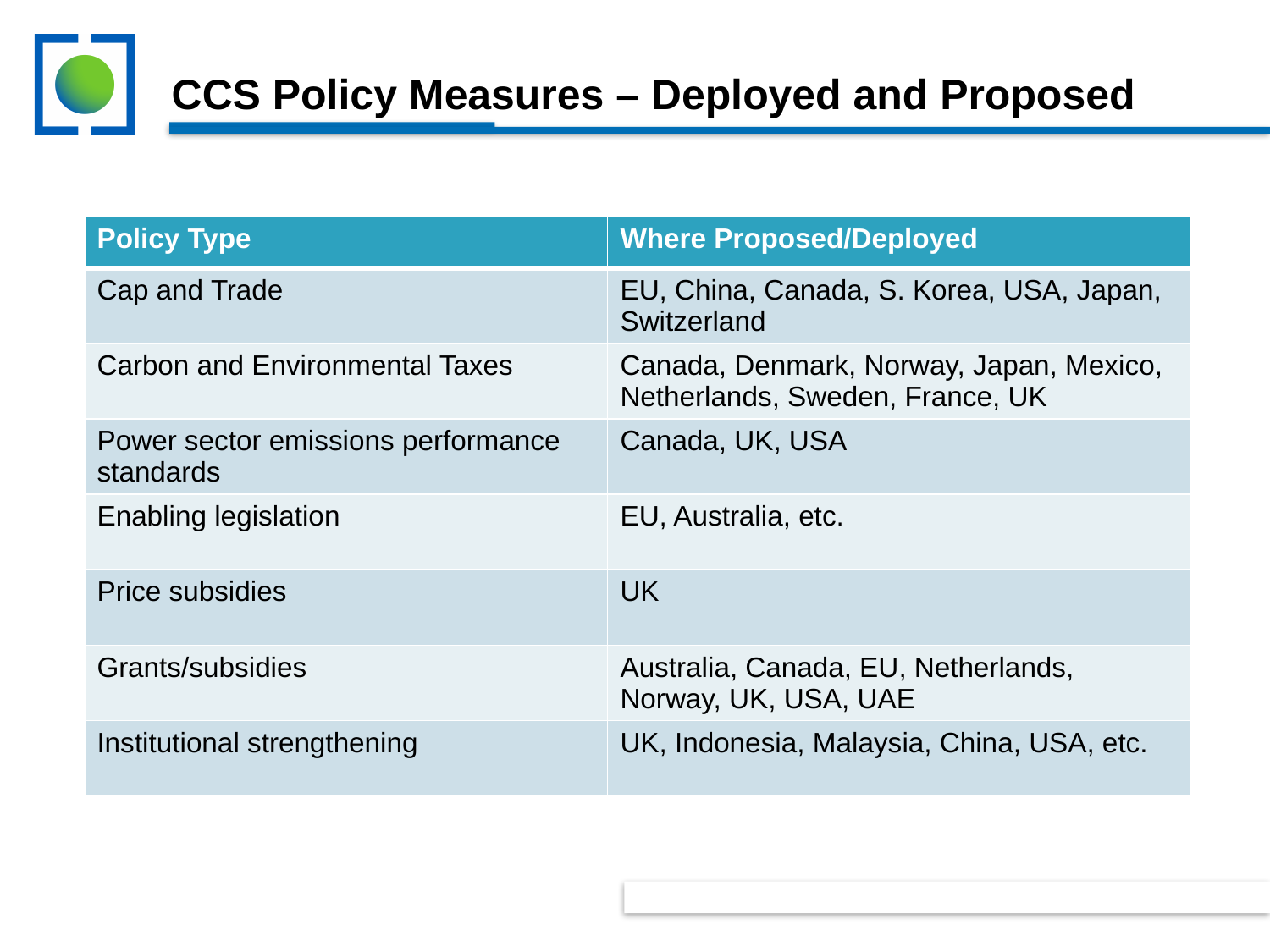

# CCS Policy Measures – Deployed and Proposed
| Policy Type | Where Proposed/Deployed |
| --- | --- |
| Cap and Trade | EU, China, Canada, S. Korea, USA, Japan, Switzerland |
| Carbon and Environmental Taxes | Canada, Denmark, Norway, Japan, Mexico, Netherlands, Sweden, France, UK |
| Power sector emissions performance standards | Canada, UK, USA |
| Enabling legislation | EU, Australia, etc. |
| Price subsidies | UK |
| Grants/subsidies | Australia, Canada, EU, Netherlands, Norway, UK, USA, UAE |
| Institutional strengthening | UK, Indonesia, Malaysia, China, USA, etc. |